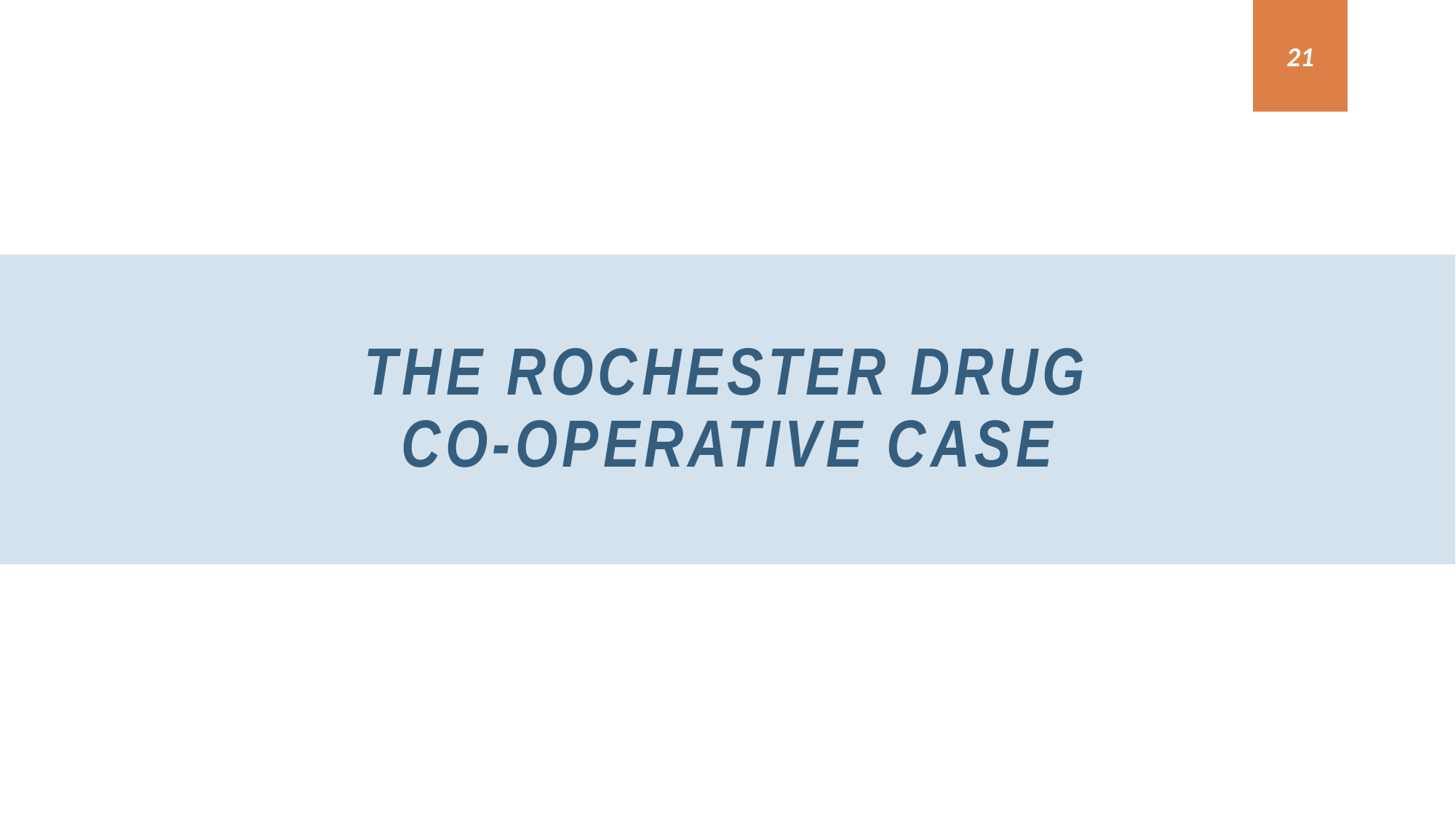

21

# THE ROCHESTER DRUG CO-OPERATIVE CASE